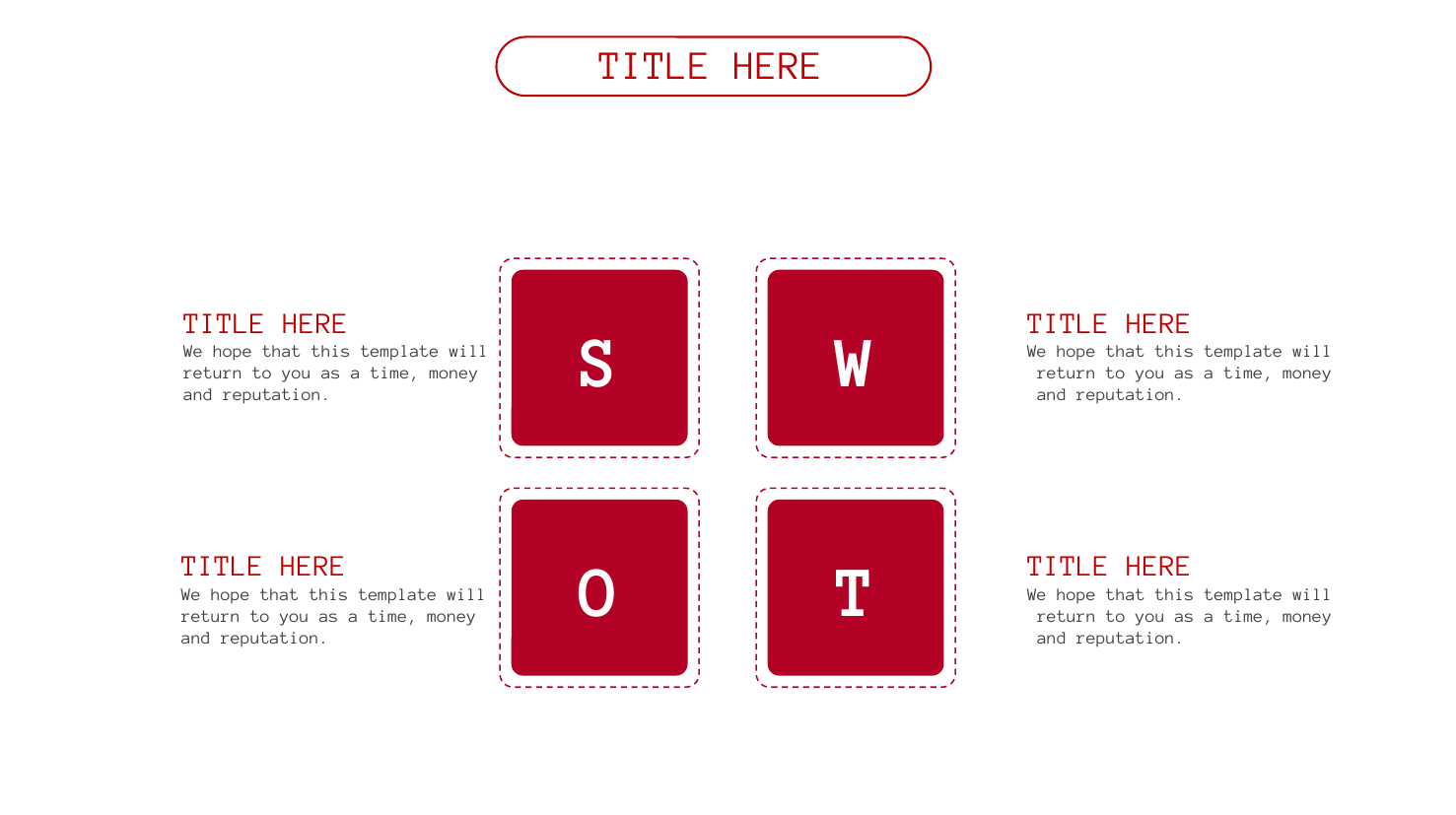

TITLE HERE

S

W
TITLE HERE
We hope that this template will
return to you as a time, money
and reputation.
TITLE HERE
We hope that this template will
 return to you as a time, money
 and reputation.

O

T
TITLE HERE
We hope that this template will
return to you as a time, money
and reputation.
TITLE HERE
We hope that this template will
 return to you as a time, money
 and reputation.